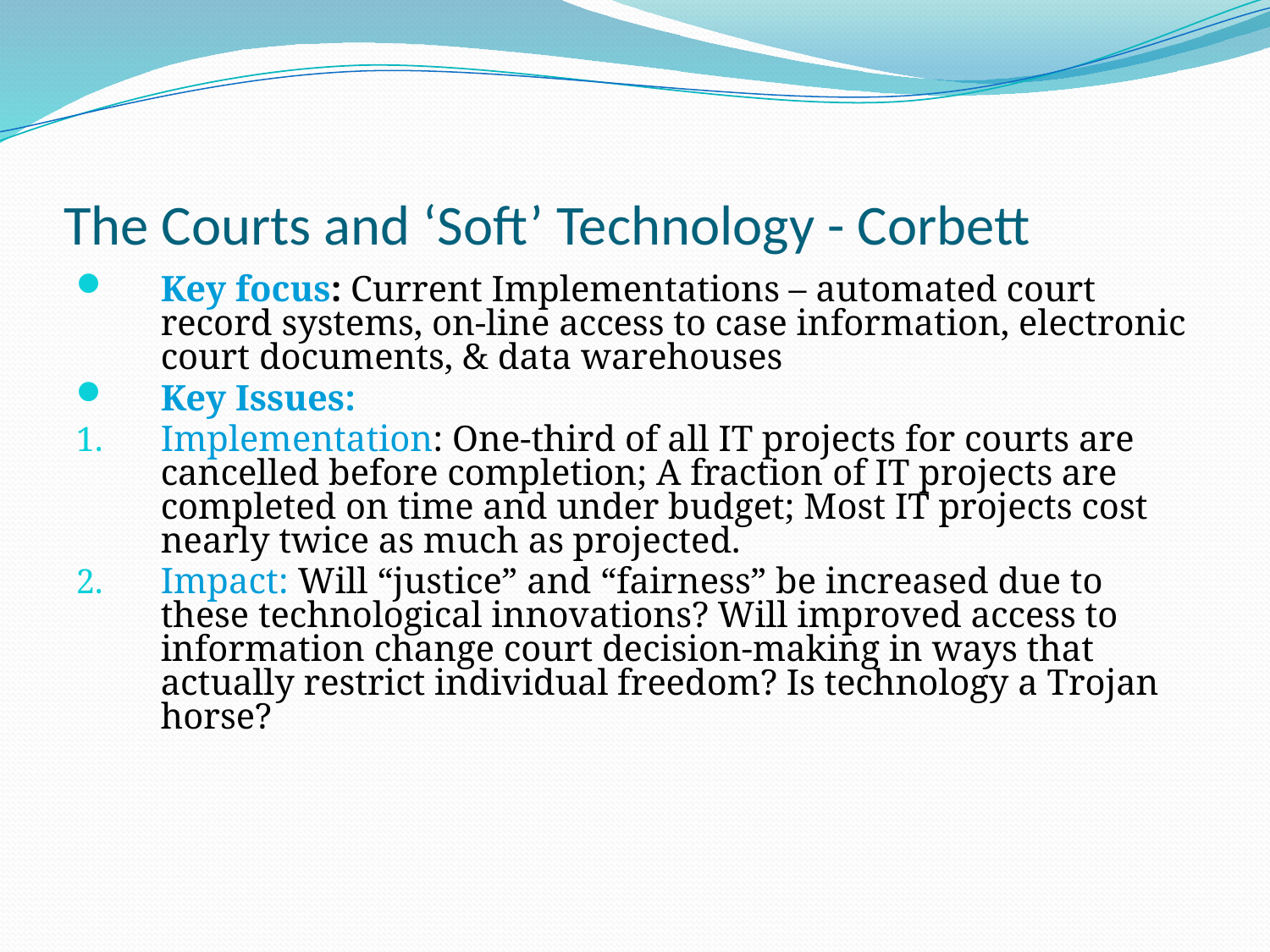

# The Courts and ‘Soft’ Technology - Corbett
Key focus: Current Implementations – automated court record systems, on-line access to case information, electronic court documents, & data warehouses
Key Issues:
Implementation: One-third of all IT projects for courts are cancelled before completion; A fraction of IT projects are completed on time and under budget; Most IT projects cost nearly twice as much as projected.
Impact: Will “justice” and “fairness” be increased due to these technological innovations? Will improved access to information change court decision-making in ways that actually restrict individual freedom? Is technology a Trojan horse?